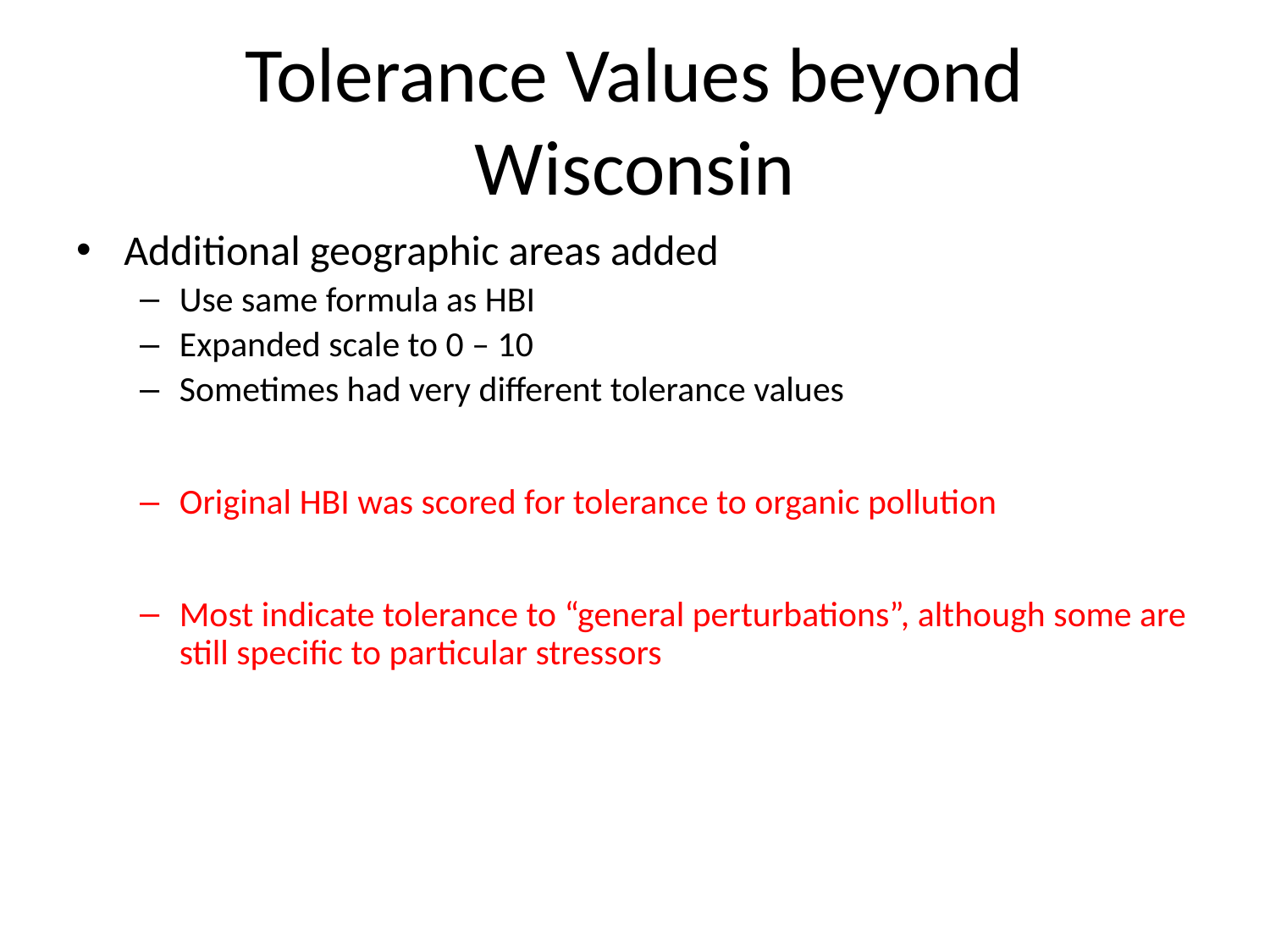

# Tolerance Values beyond Wisconsin
Additional geographic areas added
Use same formula as HBI
Expanded scale to 0 – 10
Sometimes had very different tolerance values

Original HBI was scored for tolerance to organic pollution

Most indicate tolerance to “general perturbations”, although some are still specific to particular stressors